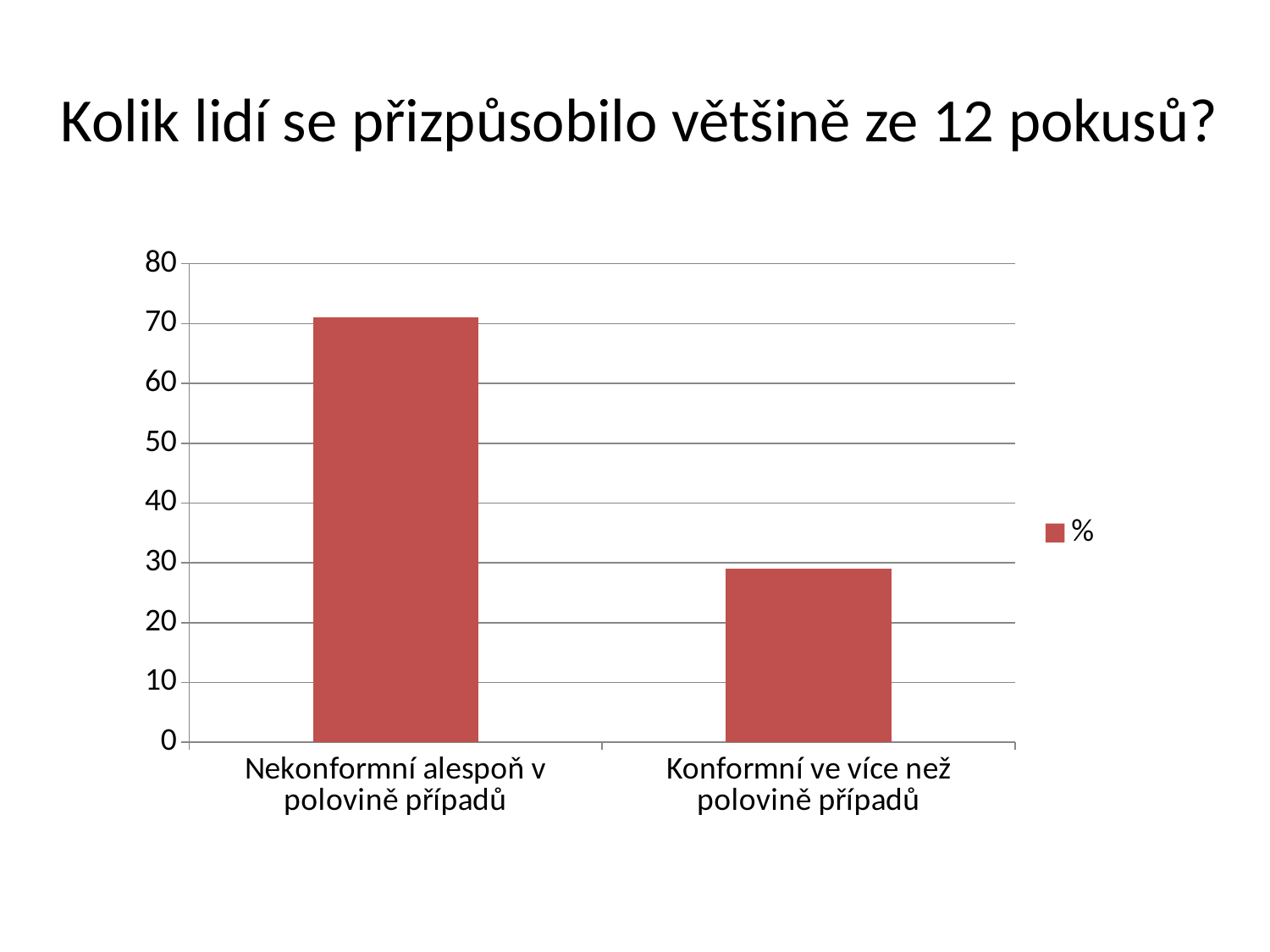

# Kolik lidí se přizpůsobilo většině ze 12 pokusů?

### Chart

| Category | % |
|---|---|
| Nekonformní alespoň v polovině případů | 71.0 |
| Konformní ve více než polovině případů | 29.0 |